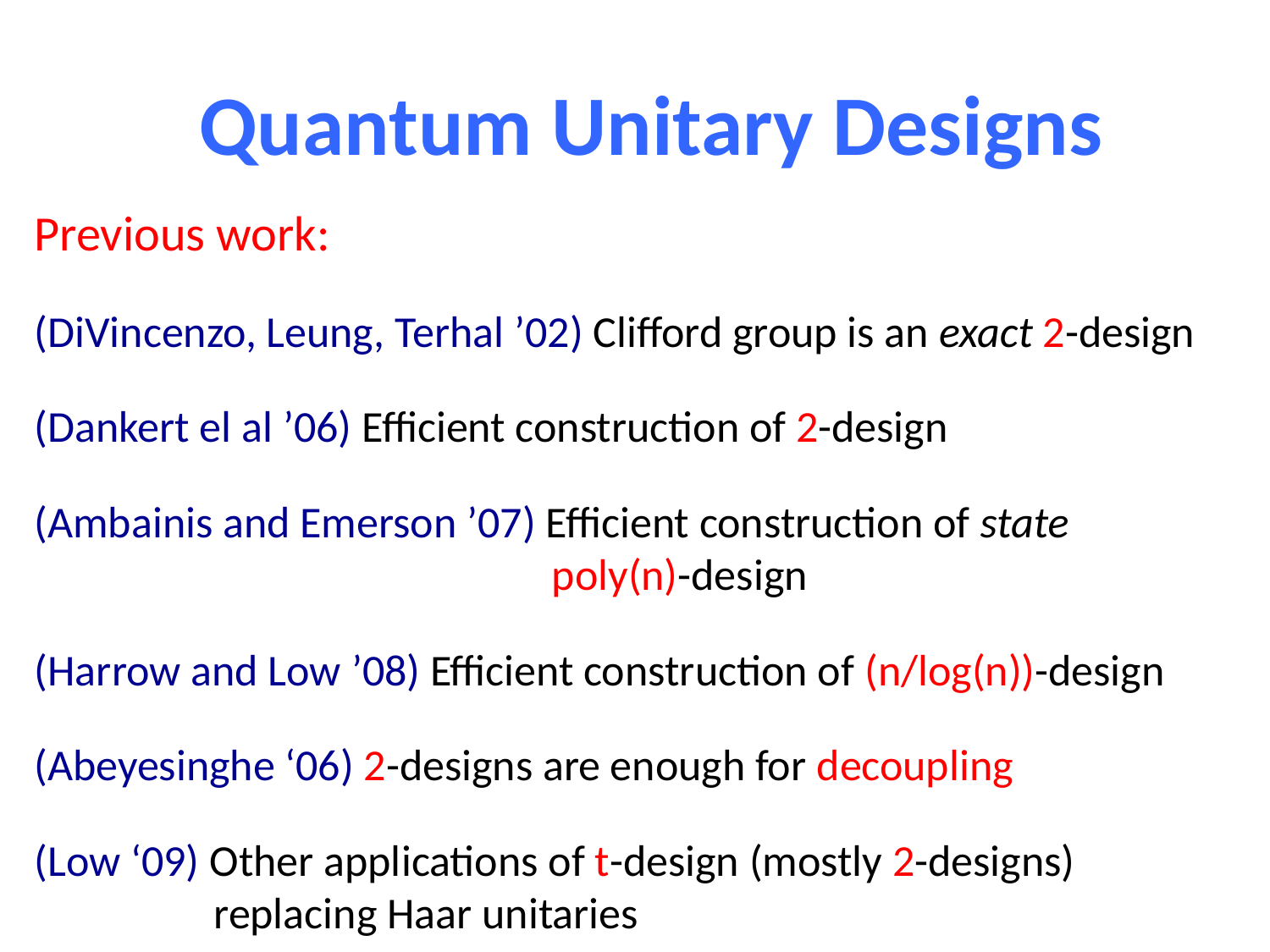

Quantum Unitary Designs
Previous work:

(DiVincenzo, Leung, Terhal ’02) Clifford group is an exact 2-design

(Dankert el al ’06) Efficient construction of 2-design

(Ambainis and Emerson ’07) Efficient construction of state
                                                    poly(n)-design

(Harrow and Low ’08) Efficient construction of (n/log(n))-design

(Abeyesinghe ‘06) 2-designs are enough for decoupling

(Low ‘09) Other applications of t-design (mostly 2-designs)
                  replacing Haar unitaries